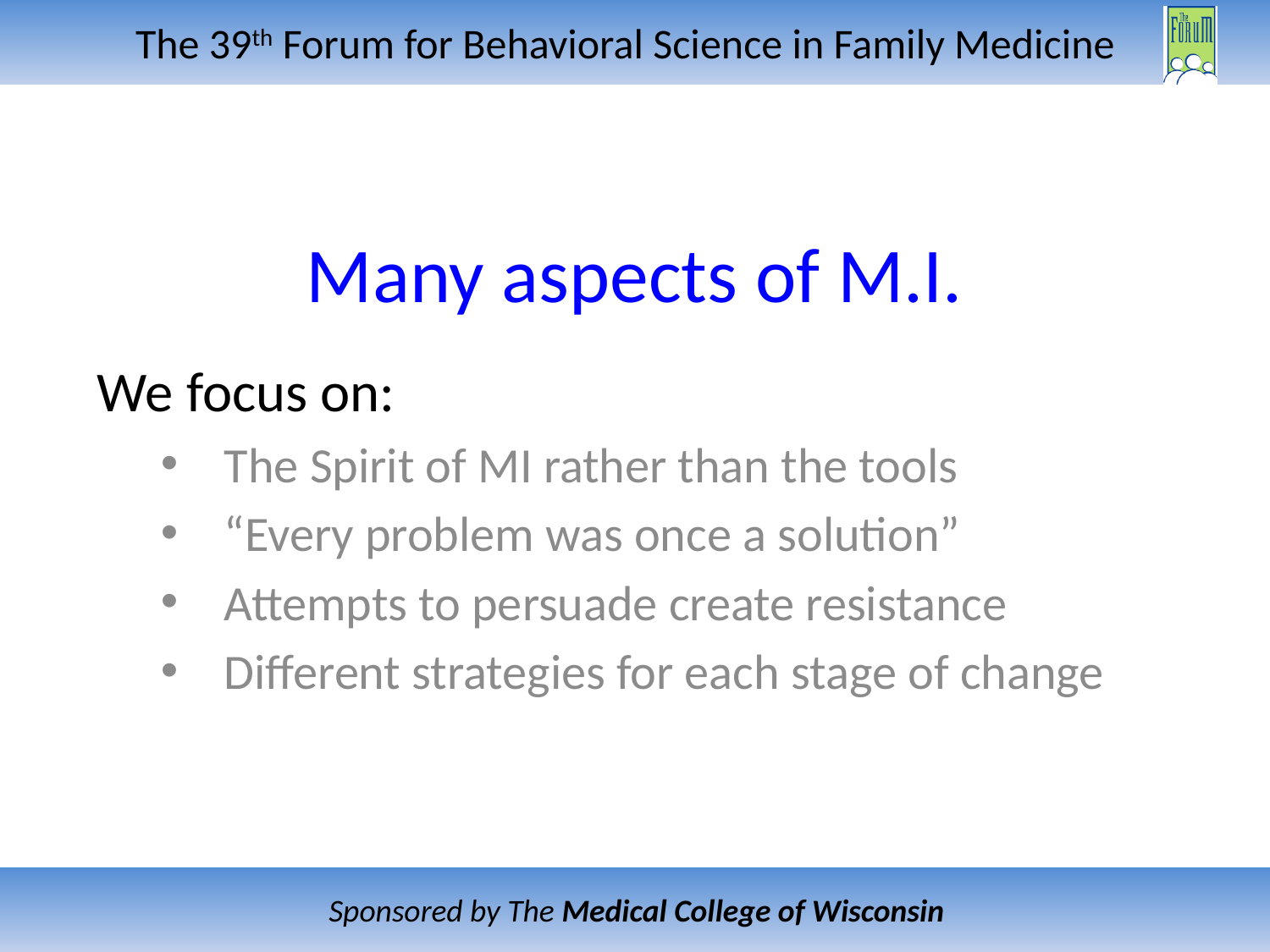

# Many aspects of M.I.
We focus on:
The Spirit of MI rather than the tools
“Every problem was once a solution”
Attempts to persuade create resistance
Different strategies for each stage of change